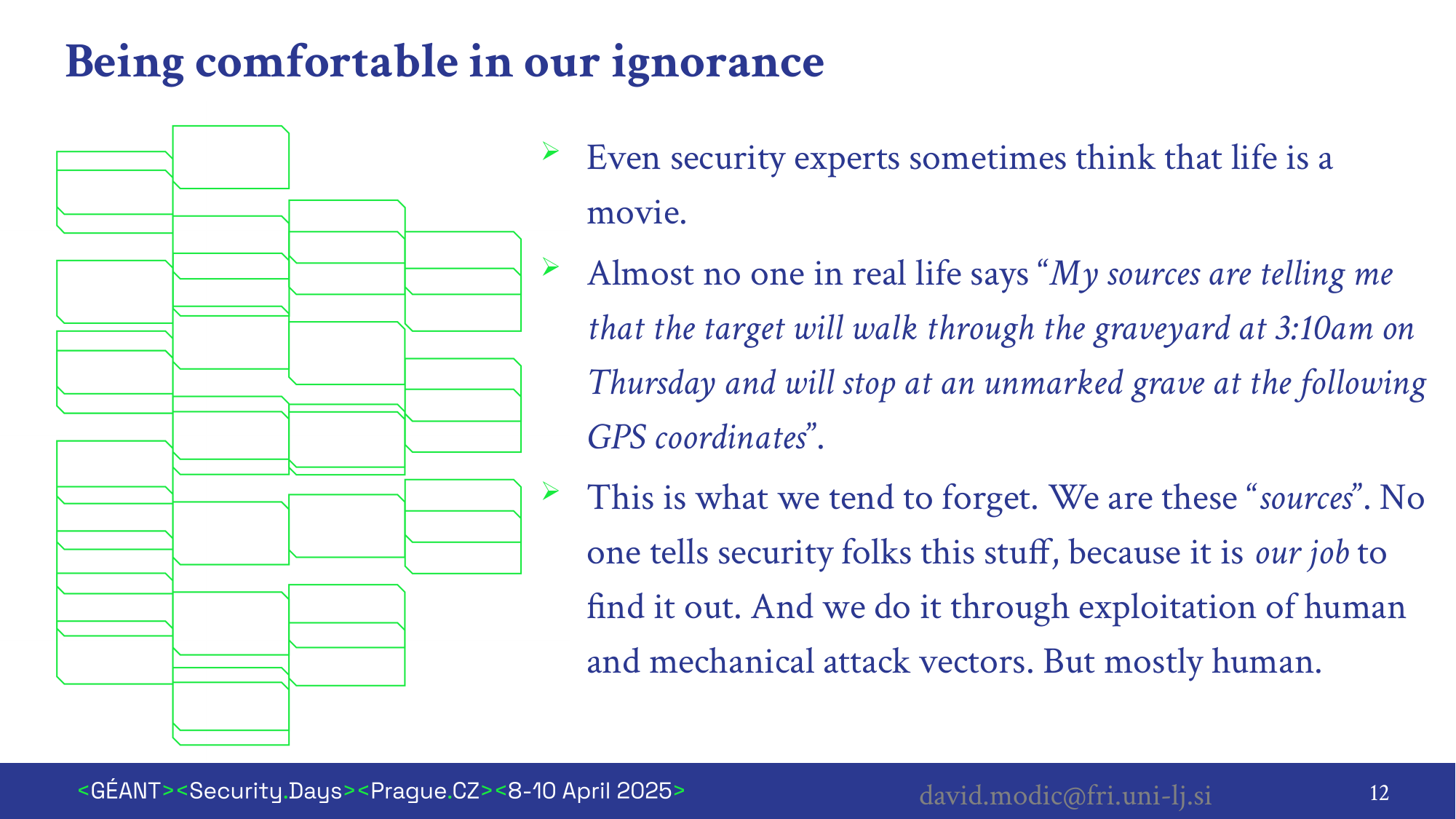

# Being comfortable in our ignorance
Even security experts sometimes think that life is a movie.
Almost no one in real life says “My sources are telling me that the target will walk through the graveyard at 3:10am on Thursday and will stop at an unmarked grave at the following GPS coordinates”.
This is what we tend to forget. We are these “sources”. No one tells security folks this stuff, because it is our job to find it out. And we do it through exploitation of human and mechanical attack vectors. But mostly human.

12
david.modic@fri.uni-lj.si